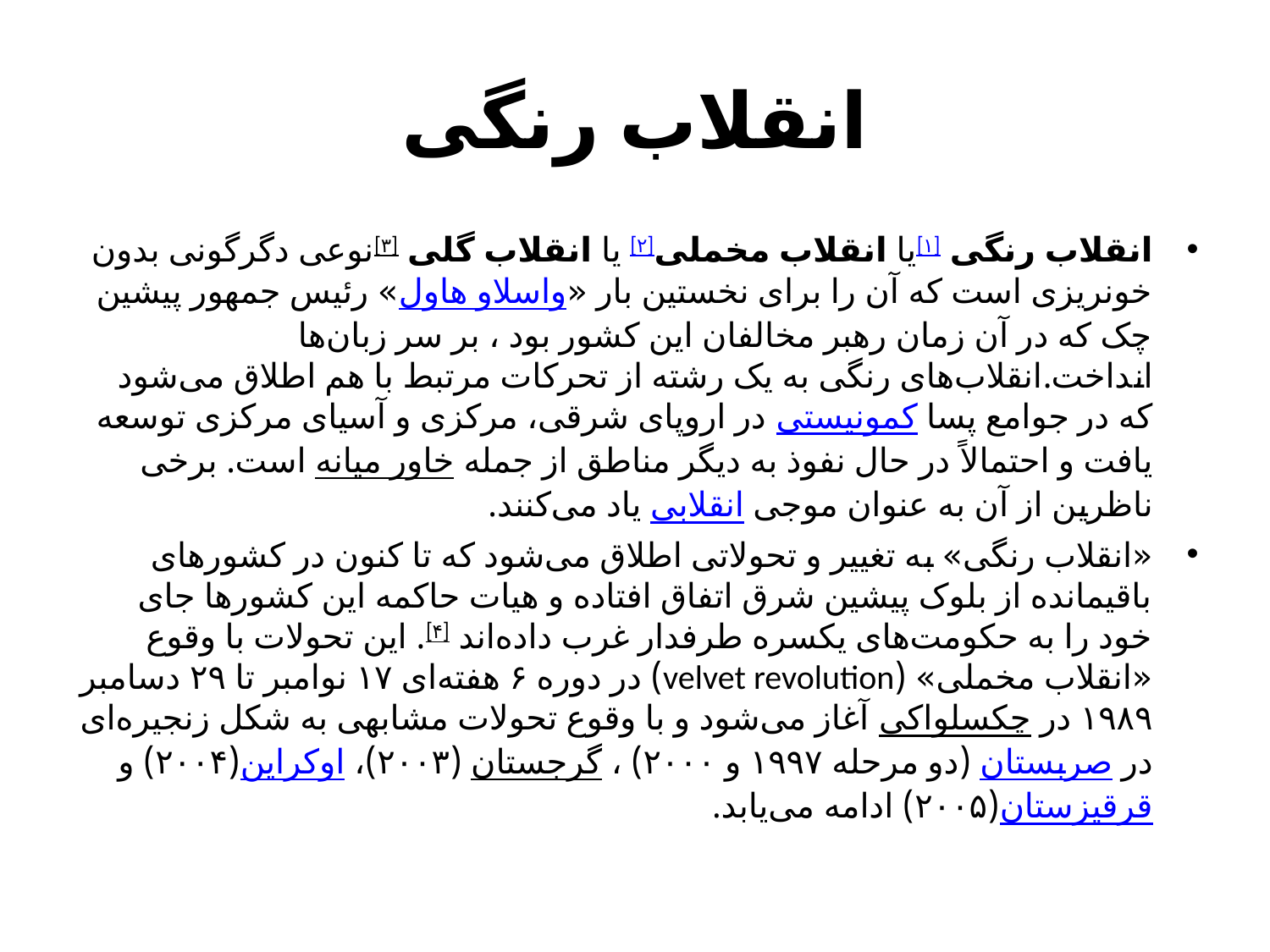

# انقلاب رنگی
انقلاب رنگی [۱]یا انقلاب مخملی[۲] یا انقلاب گلی [۳]نوعی دگرگونی بدون خونریزی است که آن را برای نخستین بار «واسلاو هاول» رئیس جمهور پیشین چک که در آن زمان رهبر مخالفان این کشور بود ، بر سر زبان‌ها انداخت.انقلاب‌های رنگی به یک رشته از تحرکات مرتبط با هم اطلاق می‌شود که در جوامع پسا کمونیستی در اروپای شرقی، مرکزی و آسیای مرکزی توسعه یافت و احتمالاً در حال نفوذ به دیگر مناطق از جمله خاور میانه است. برخی ناظرین از آن به عنوان موجی انقلابی یاد می‌کنند.
«انقلاب رنگی» به تغییر و تحولاتی اطلاق می‌شود که تا کنون در کشورهای باقیمانده از بلوک پیشین شرق اتفاق افتاده و هیات حاکمه این کشورها جای خود را به حکومت‌های یکسره طرفدار غرب داده‌اند [۴]. این تحولات با وقوع «انقلاب مخملی» (velvet revolution) در دوره ۶ هفته‌ای ۱۷ نوامبر تا ۲۹ دسامبر ۱۹۸۹ در چکسلواکی آغاز می‌شود و با وقوع تحولات مشابهی به شکل زنجیره‌ای در صربستان (دو مرحله ۱۹۹۷ و ۲۰۰۰) ، گرجستان (۲۰۰۳)، اوکراین(۲۰۰۴) و قرقیزستان(۲۰۰۵) ادامه می‌یابد.